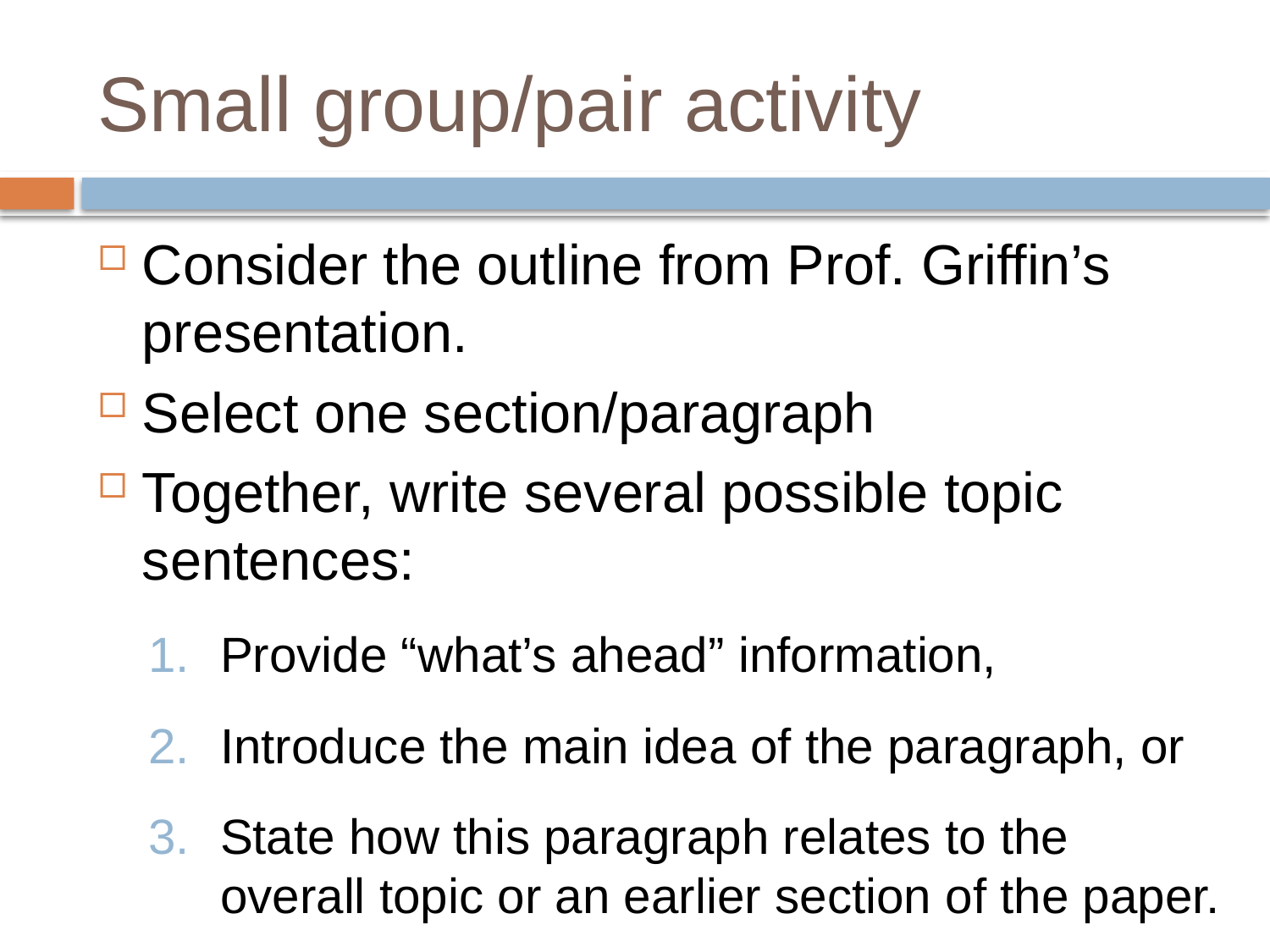

# Small group/pair activity
Consider the outline from Prof. Griffin’s presentation.
Select one section/paragraph
Together, write several possible topic sentences:
Provide “what’s ahead” information,
Introduce the main idea of the paragraph, or
State how this paragraph relates to the overall topic or an earlier section of the paper.